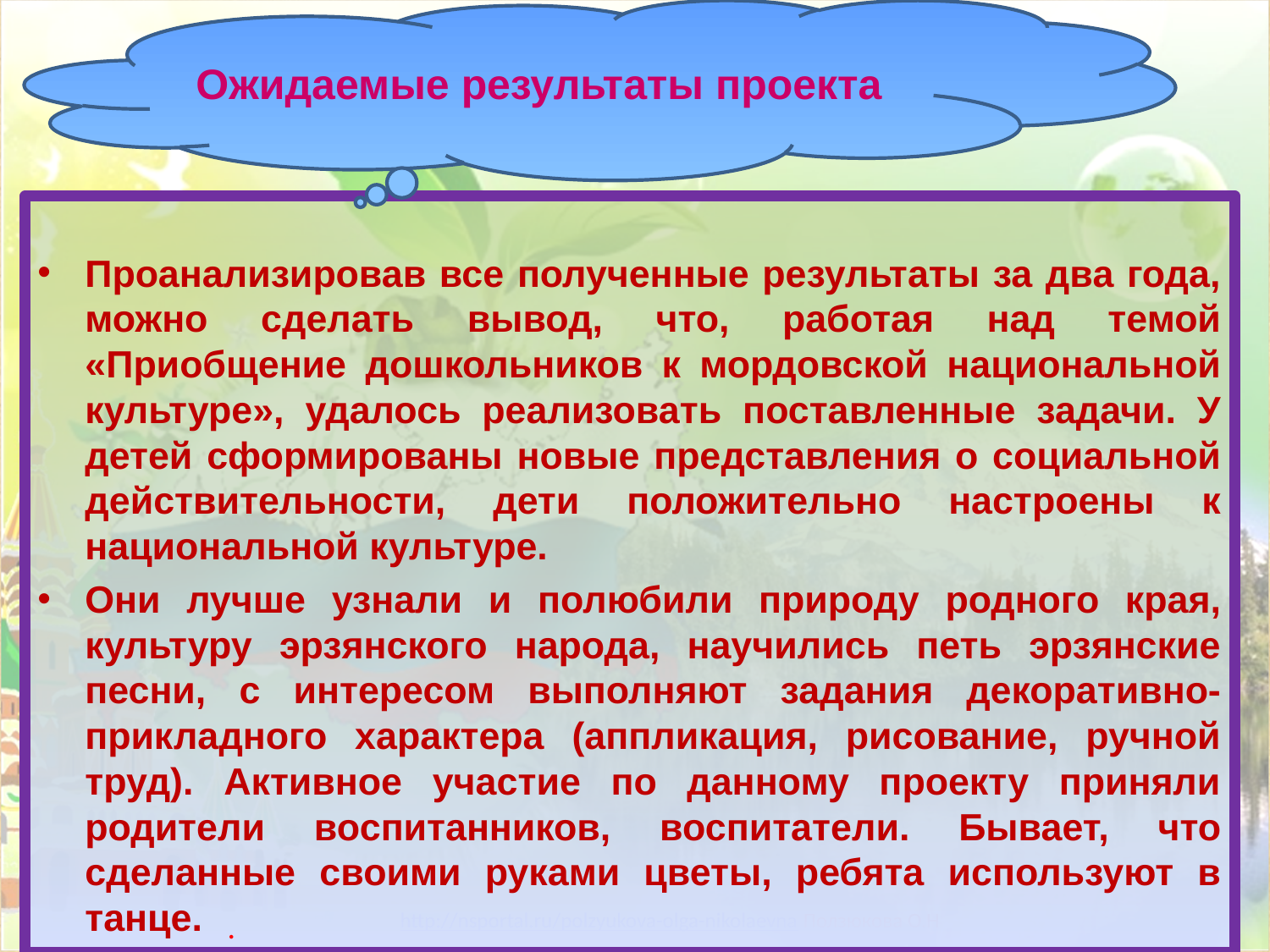

Ожидаемые результаты проекта
#

Проанализировав все полученные результаты за два года, можно сделать вывод, что, работая над темой «Приобщение дошкольников к мордовской национальной культуре», удалось реализовать поставленные задачи. У детей сформированы новые представления о социальной действительности, дети положительно настроены к национальной культуре.
Они лучше узнали и полюбили природу родного края, культуру эрзянского народа, научились петь эрзянские песни, с интересом выполняют задания декоративно-прикладного характера (аппликация, рисование, ручной труд). Активное участие по данному проекту приняли родители воспитанников, воспитатели. Бывает, что сделанные своими руками цветы, ребята используют в танце.

.